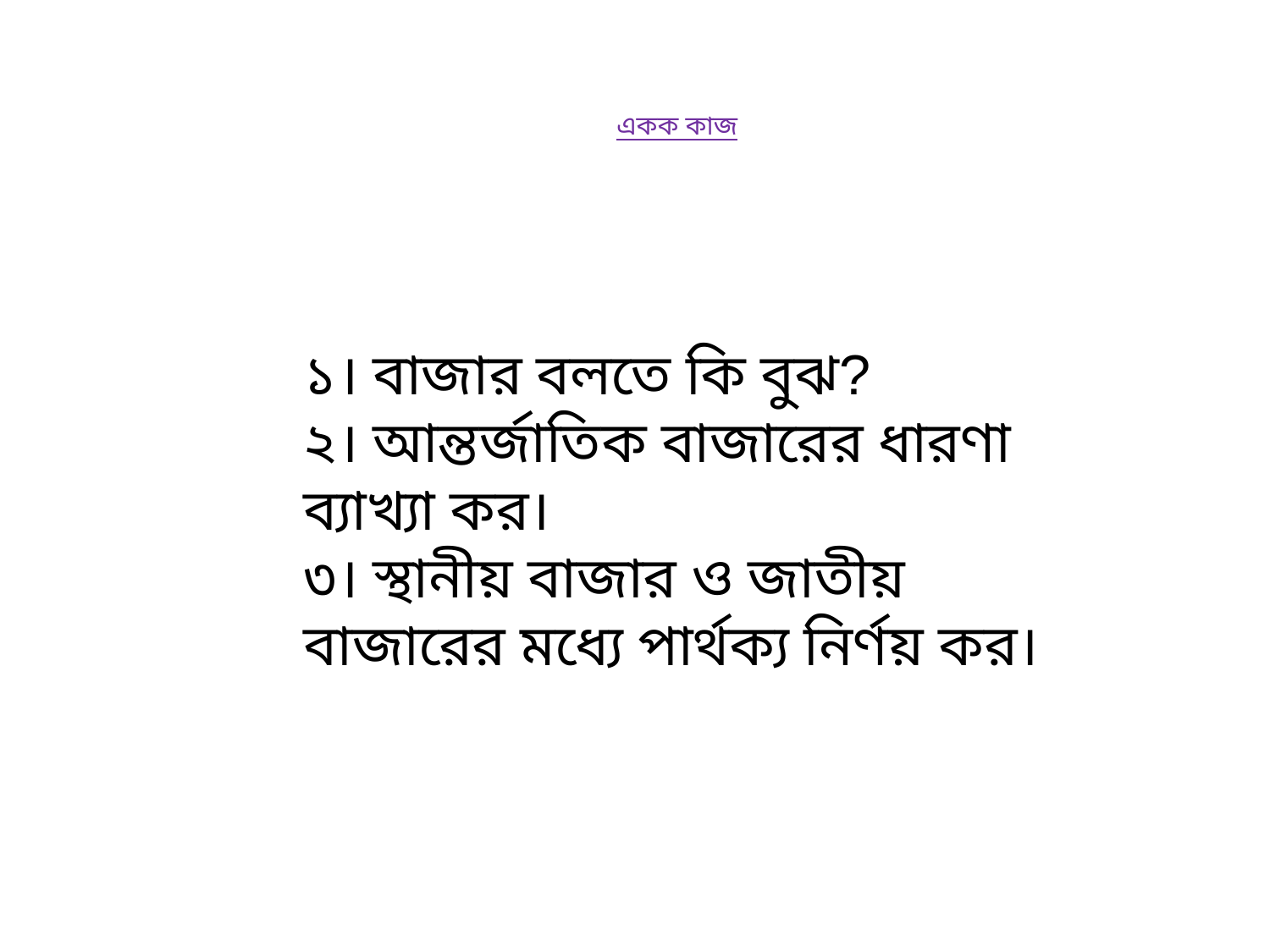

# একক কাজ

১। বাজার বলতে কি বুঝ?
২। আন্তর্জাতিক বাজারের ধারণা ব্যাখ্যা কর।
৩। স্থানীয় বাজার ও জাতীয় বাজারের মধ্যে পার্থক্য নির্ণয় কর।